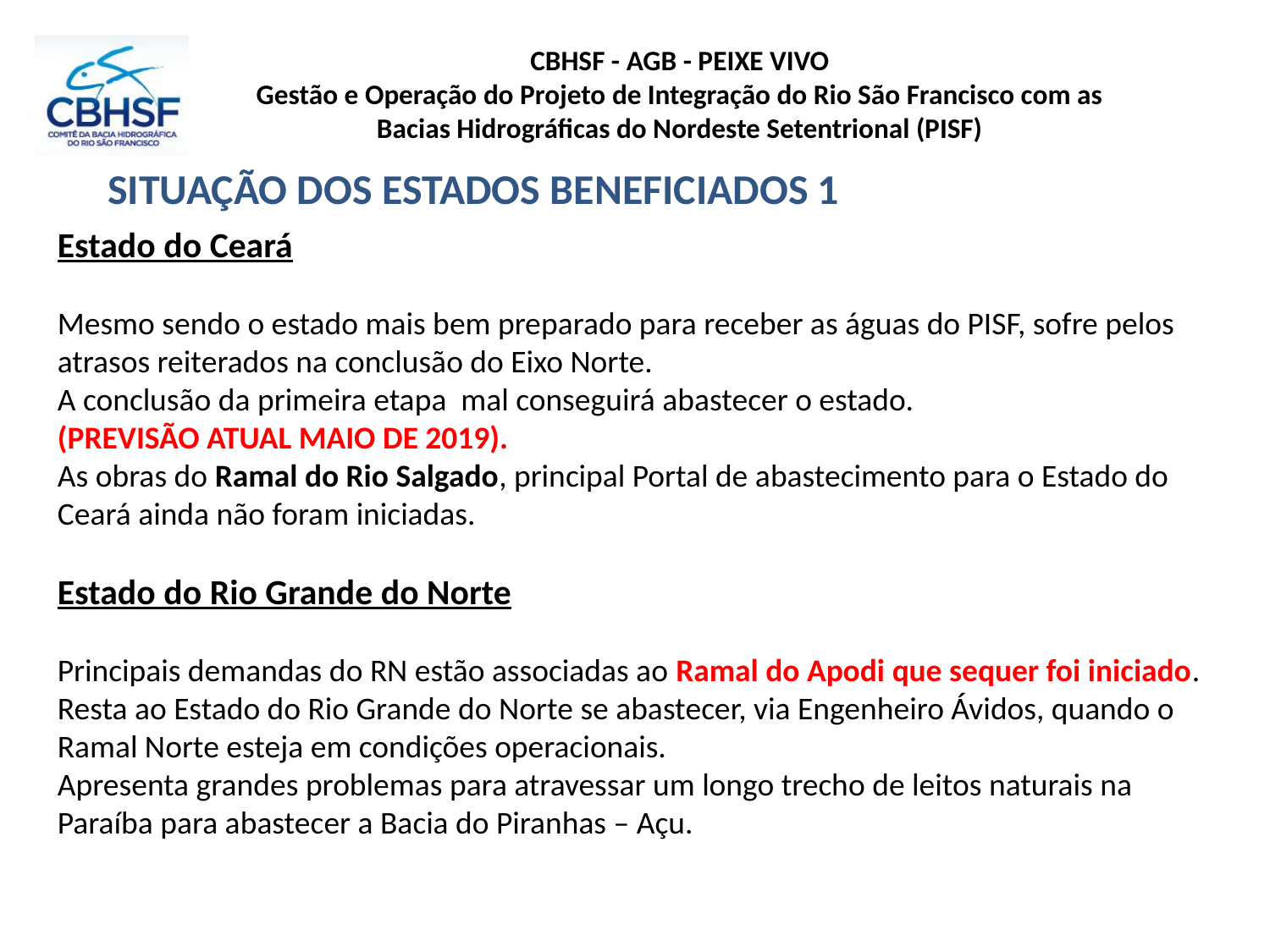

# Situação dos estados beneficiados 1
Estado do Ceará

Mesmo sendo o estado mais bem preparado para receber as águas do PISF, sofre pelos  atrasos reiterados na conclusão do Eixo Norte.
A conclusão da primeira etapa  mal conseguirá abastecer o estado.
(PREVISÃO ATUAL MAIO DE 2019).
As obras do Ramal do Rio Salgado, principal Portal de abastecimento para o Estado do Ceará ainda não foram iniciadas.

Estado do Rio Grande do Norte

Principais demandas do RN estão associadas ao Ramal do Apodi que sequer foi iniciado.
Resta ao Estado do Rio Grande do Norte se abastecer, via Engenheiro Ávidos, quando o Ramal Norte esteja em condições operacionais.
Apresenta grandes problemas para atravessar um longo trecho de leitos naturais na Paraíba para abastecer a Bacia do Piranhas – Açu.